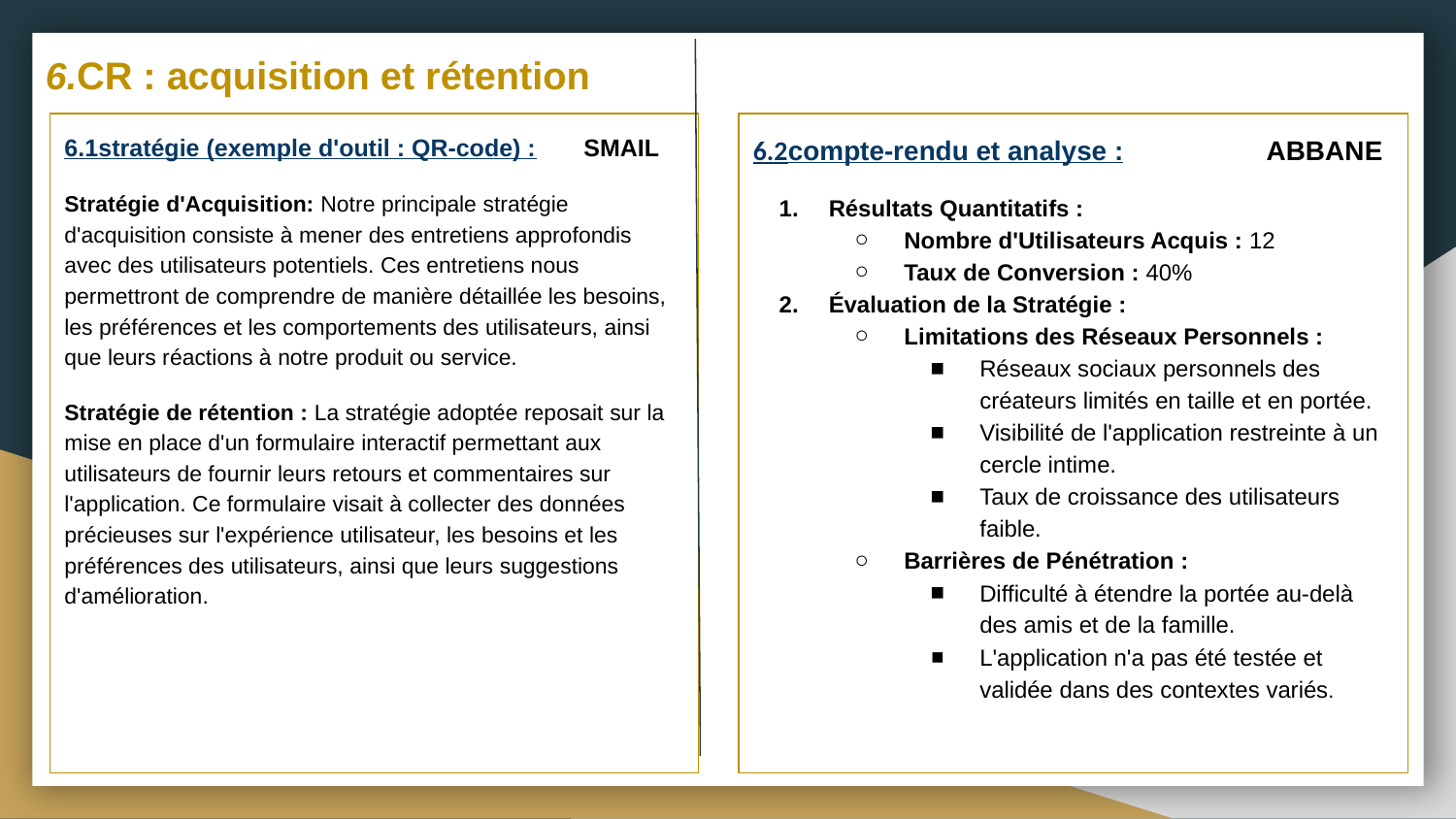

# 6.CR : acquisition et rétention
6.1stratégie (exemple d'outil : QR-code) :       SMAIL
Stratégie d'Acquisition: Notre principale stratégie d'acquisition consiste à mener des entretiens approfondis avec des utilisateurs potentiels. Ces entretiens nous permettront de comprendre de manière détaillée les besoins, les préférences et les comportements des utilisateurs, ainsi que leurs réactions à notre produit ou service.
Stratégie de rétention : La stratégie adoptée reposait sur la mise en place d'un formulaire interactif permettant aux utilisateurs de fournir leurs retours et commentaires sur l'application. Ce formulaire visait à collecter des données précieuses sur l'expérience utilisateur, les besoins et les préférences des utilisateurs, ainsi que leurs suggestions d'amélioration.

6.2compte-rendu et analyse :                   ABBANE
Résultats Quantitatifs :
Nombre d'Utilisateurs Acquis : 12
Taux de Conversion : 40%
Évaluation de la Stratégie :
Limitations des Réseaux Personnels :
Réseaux sociaux personnels des créateurs limités en taille et en portée.
Visibilité de l'application restreinte à un cercle intime.
Taux de croissance des utilisateurs faible.
Barrières de Pénétration :
Difficulté à étendre la portée au-delà des amis et de la famille.
L'application n'a pas été testée et validée dans des contextes variés.